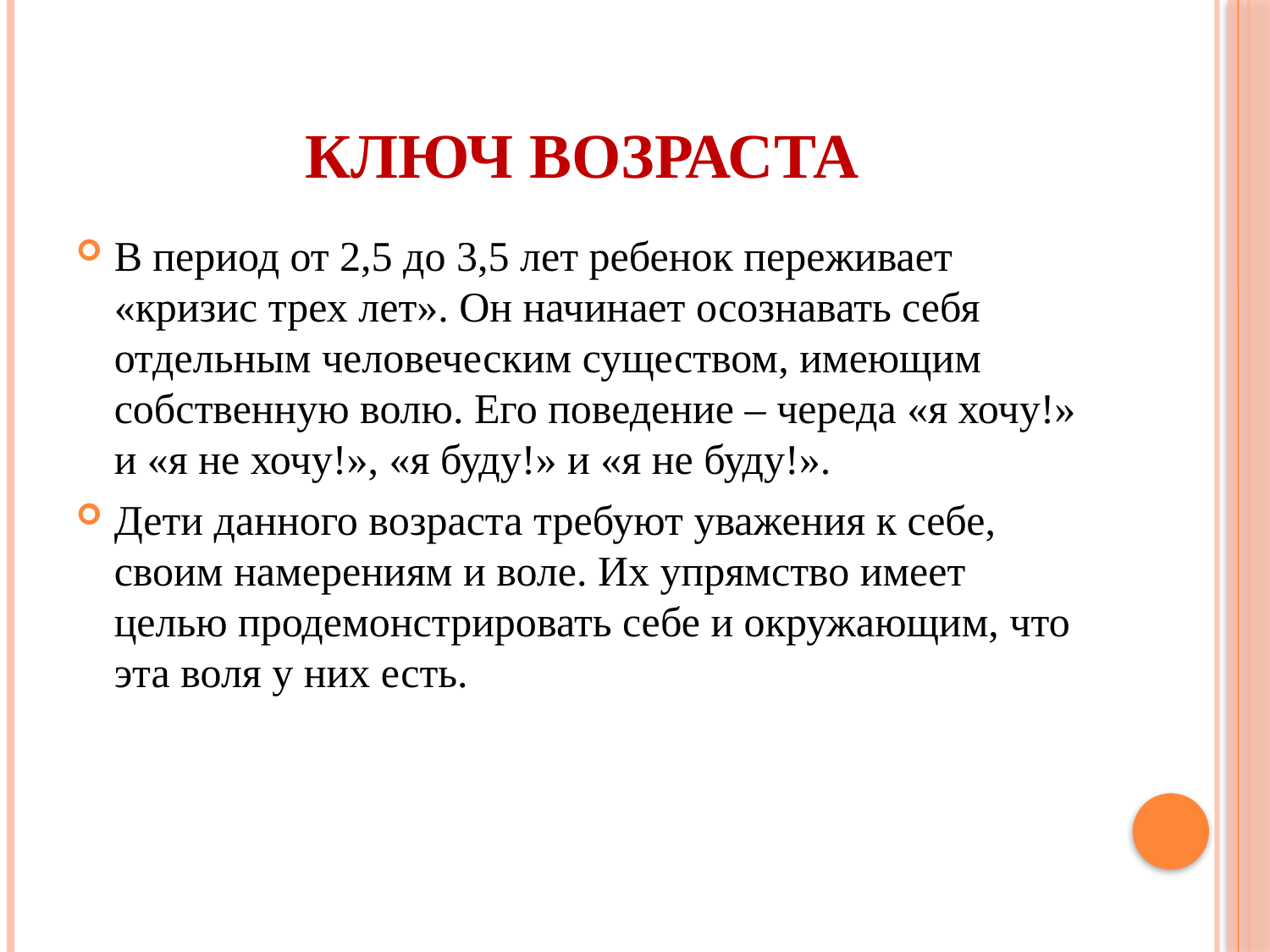

# Ключ возраста
В период от 2,5 до 3,5 лет ребенок переживает «кризис трех лет». Он начинает осознавать себя отдельным человеческим существом, имеющим собственную волю. Его поведение – череда «я хочу!» и «я не хочу!», «я буду!» и «я не буду!».
Дети данного возраста требуют уважения к себе, своим намерениям и воле. Их упрямство имеет целью продемонстрировать себе и окружающим, что эта воля у них есть.